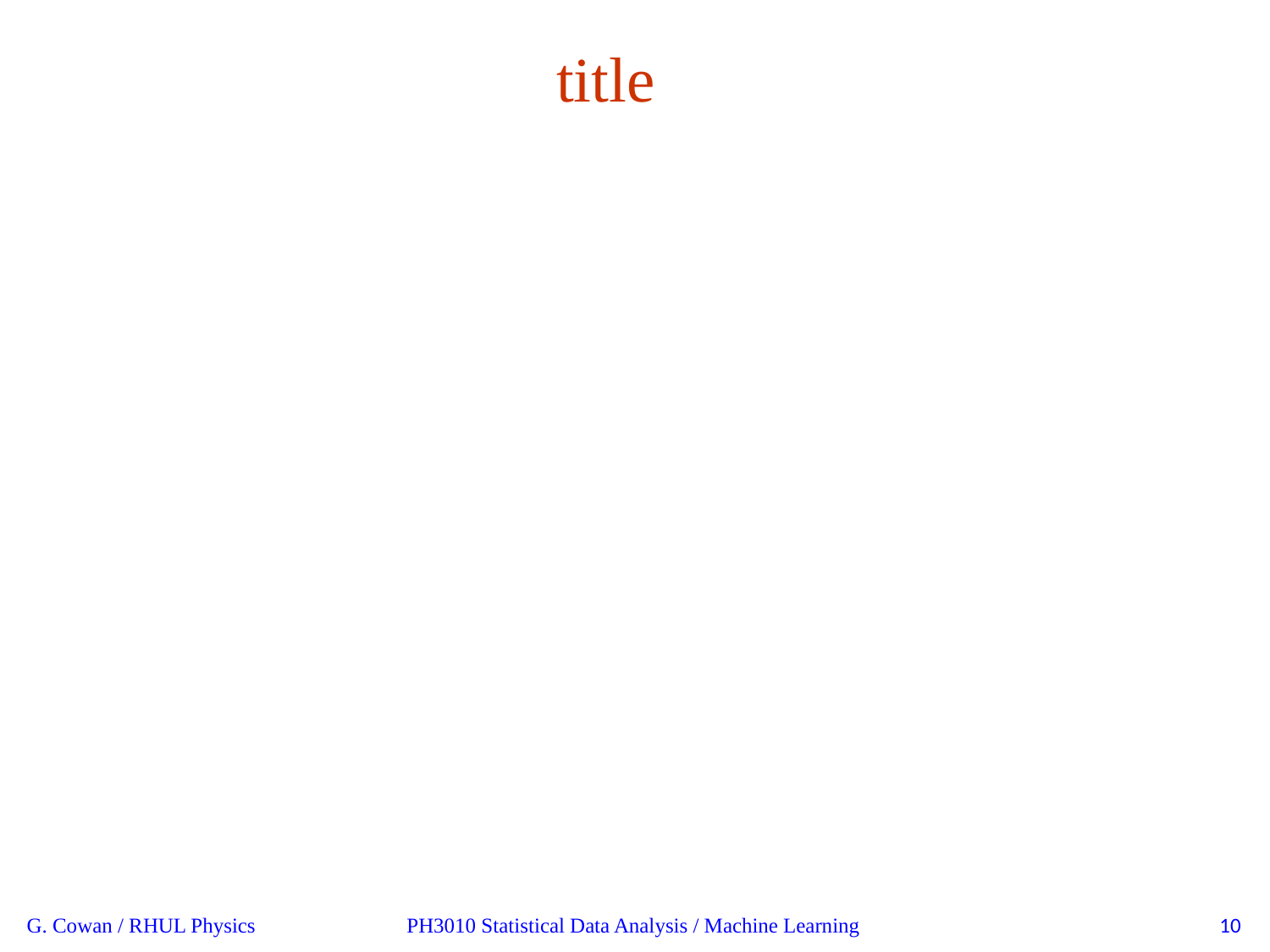

title
G. Cowan / RHUL Physics
PH3010 Statistical Data Analysis / Machine Learning
10